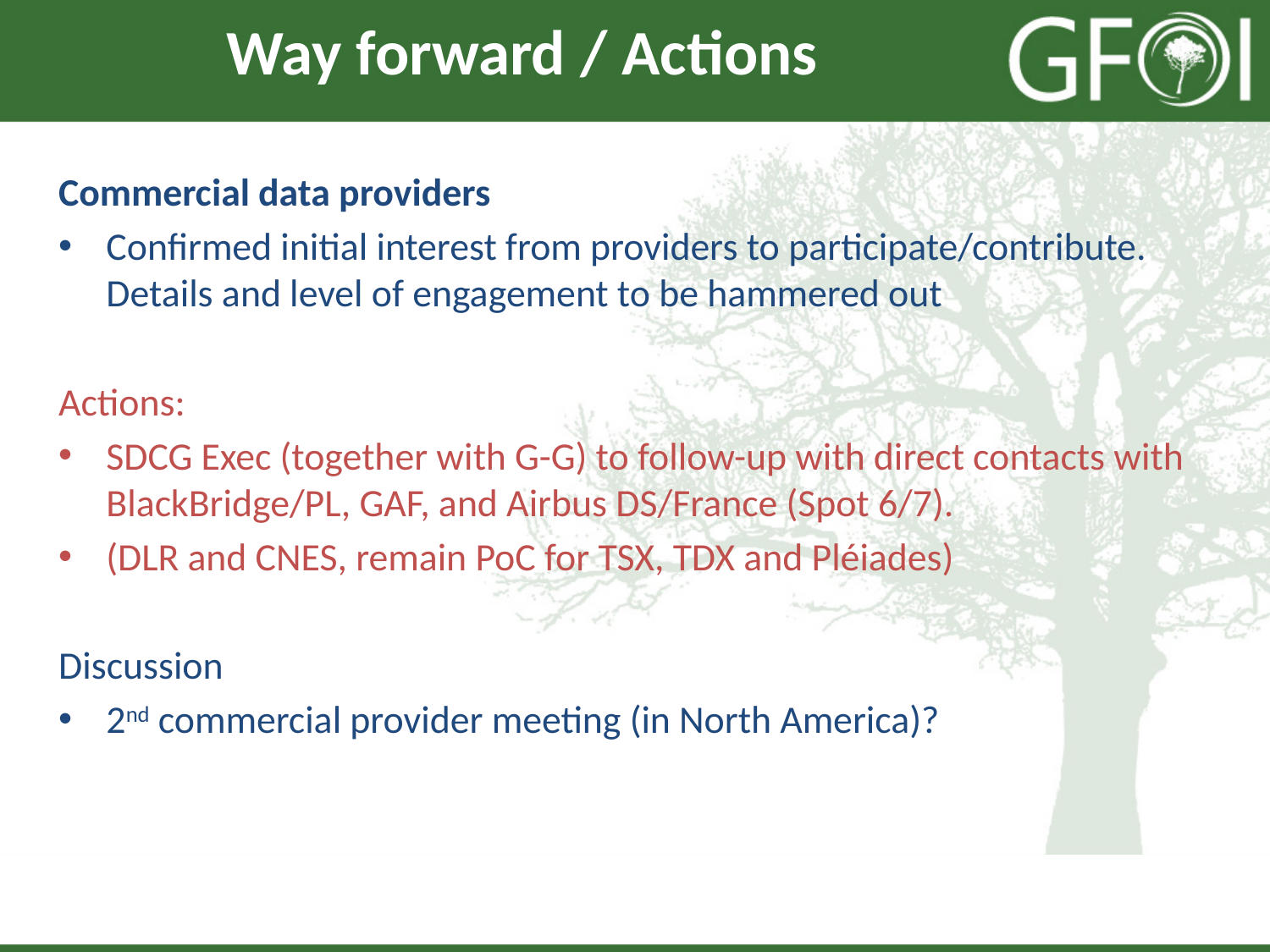

# Way forward / Actions
Commercial data providers
Confirmed initial interest from providers to participate/contribute. Details and level of engagement to be hammered out

Actions:
SDCG Exec (together with G-G) to follow-up with direct contacts with BlackBridge/PL, GAF, and Airbus DS/France (Spot 6/7).
(DLR and CNES, remain PoC for TSX, TDX and Pléiades)

Discussion
2nd commercial provider meeting (in North America)?